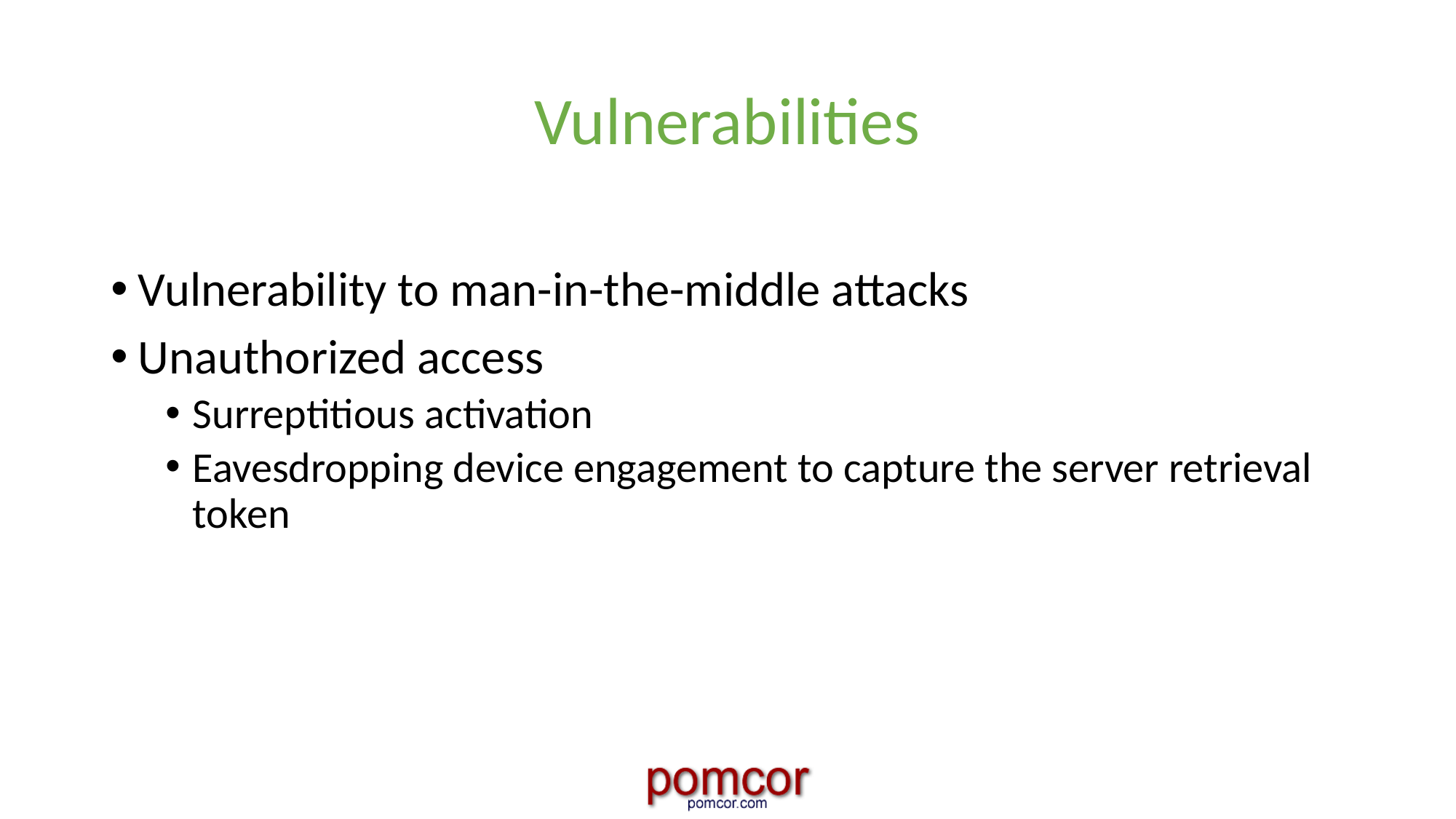

# Vulnerabilities
Vulnerability to man-in-the-middle attacks
Unauthorized access
Surreptitious activation
Eavesdropping device engagement to capture the server retrieval token